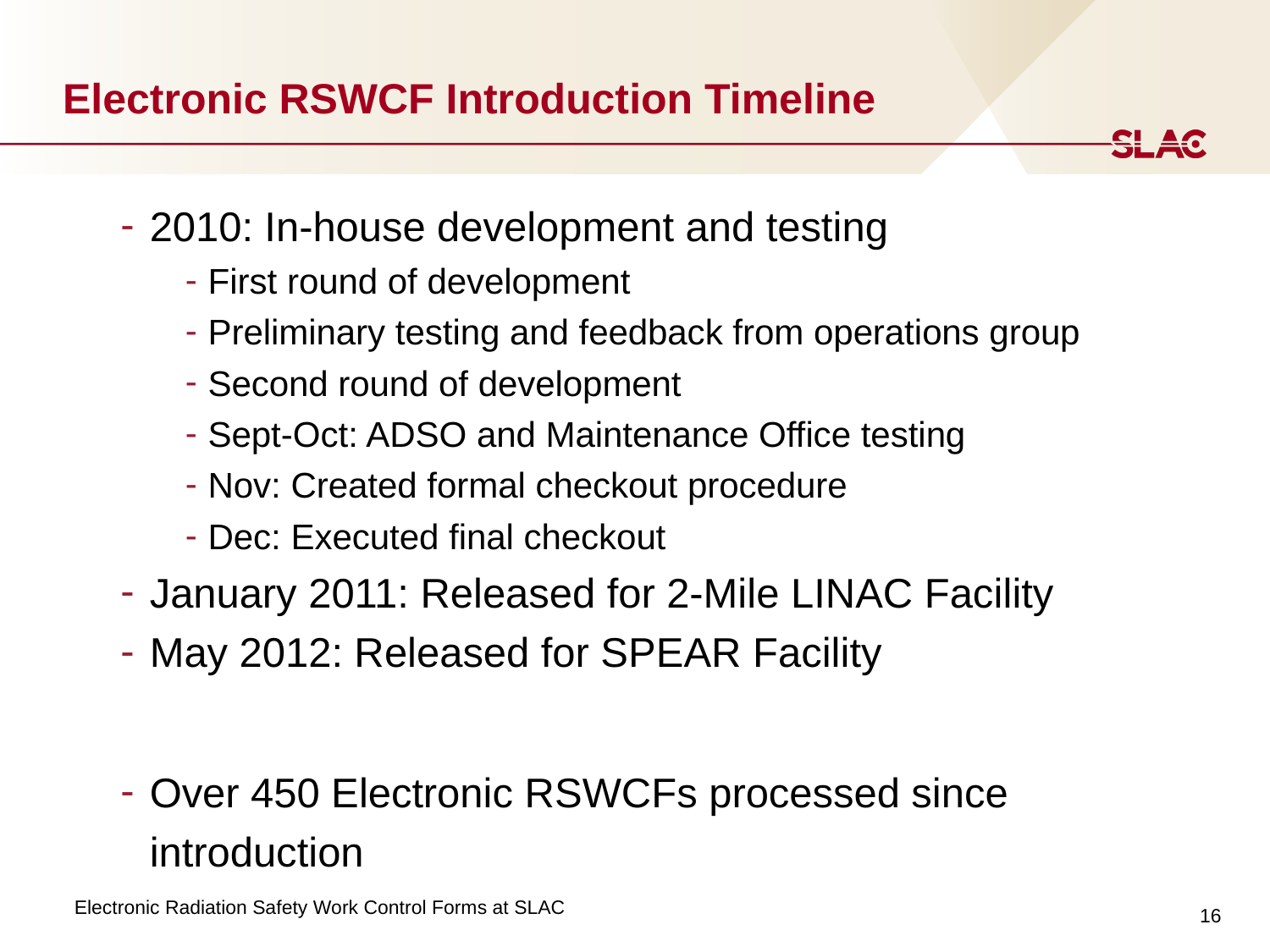

# Electronic RSWCF Introduction Timeline
2010: In-house development and testing
First round of development
Preliminary testing and feedback from operations group
Second round of development
Sept-Oct: ADSO and Maintenance Office testing
Nov: Created formal checkout procedure
Dec: Executed final checkout
January 2011: Released for 2-Mile LINAC Facility
May 2012: Released for SPEAR Facility

Over 450 Electronic RSWCFs processed since introduction

16
Electronic Radiation Safety Work Control Forms at SLAC